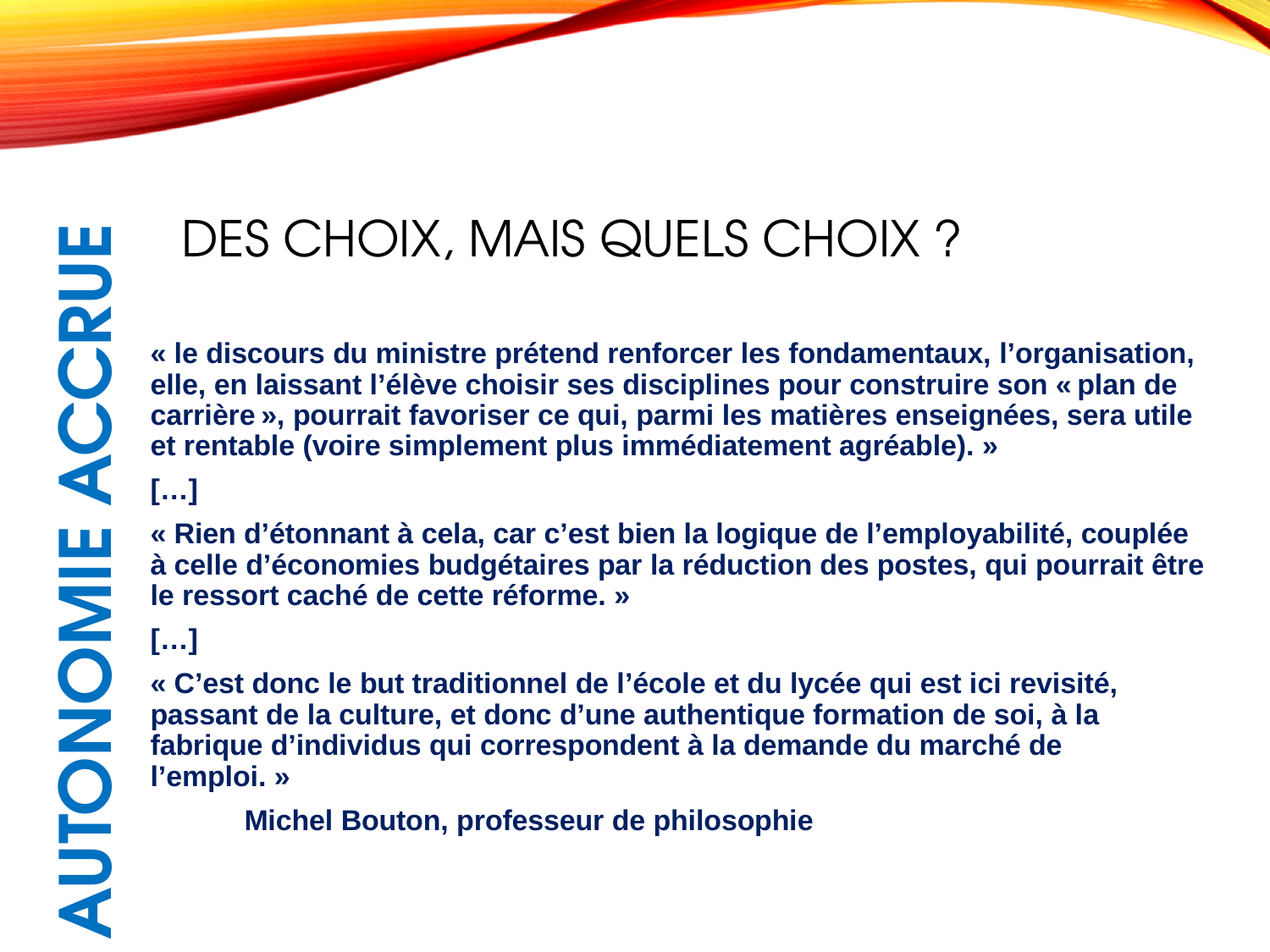

Des choix, mais quels choix ?
« le discours du ministre prétend renforcer les fondamentaux, l’organisation, elle, en laissant l’élève choisir ses disciplines pour construire son « plan de carrière », pourrait favoriser ce qui, parmi les matières enseignées, sera utile et rentable (voire simplement plus immédiatement agréable). »
[…]
« Rien d’étonnant à cela, car c’est bien la logique de l’employabilité, couplée à celle d’économies budgétaires par la réduction des postes, qui pourrait être le ressort caché de cette réforme. »
[…]
« C’est donc le but traditionnel de l’école et du lycée qui est ici revisité, passant de la culture, et donc d’une authentique formation de soi, à la fabrique d’individus qui correspondent à la demande du marché de l’emploi. »
			Michel Bouton, professeur de philosophie

# autonomie accrue